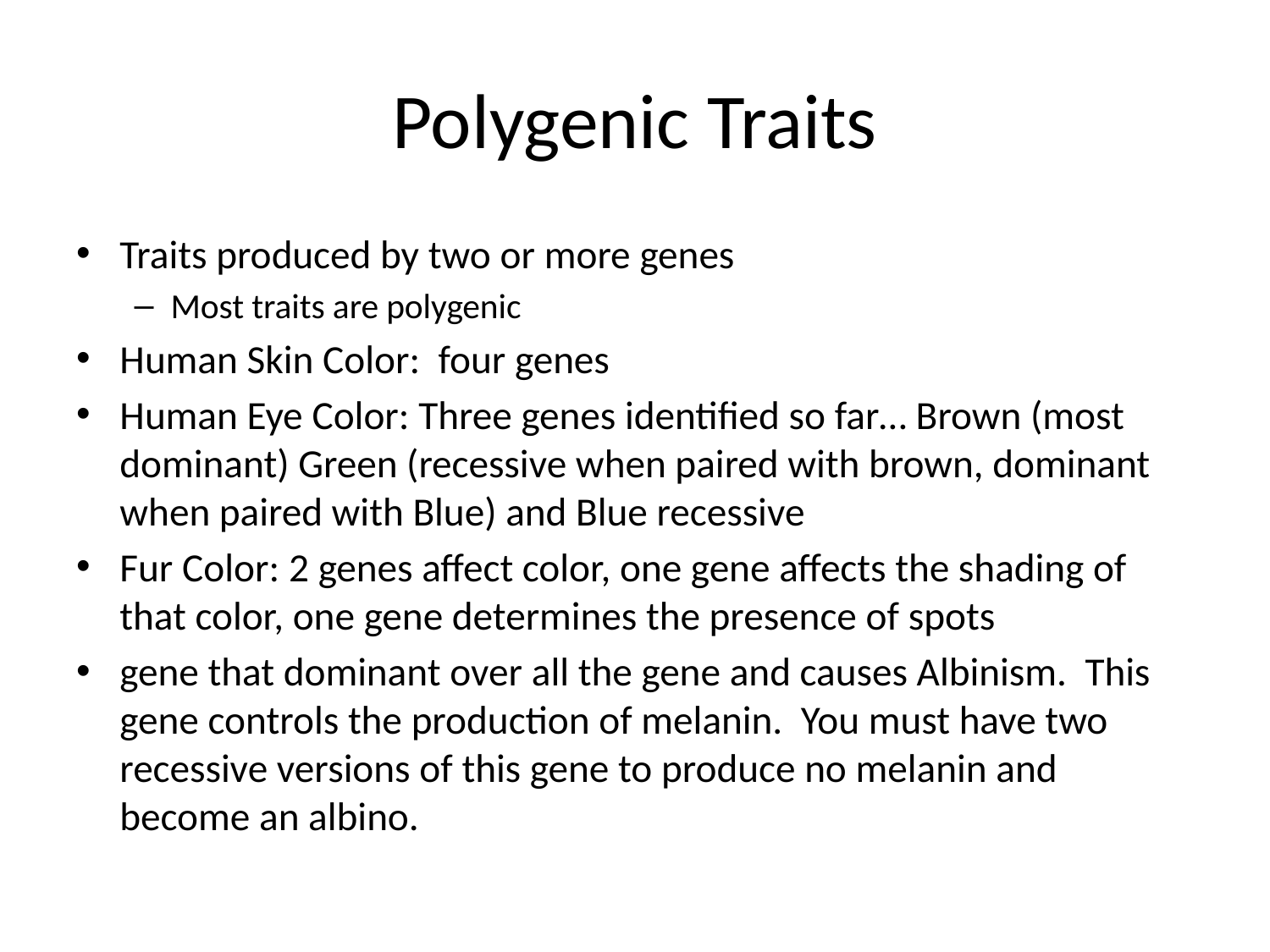

# Polygenic Traits
Traits produced by two or more genes
Most traits are polygenic
Human Skin Color:  four genes
Human Eye Color: Three genes identified so far… Brown (most dominant) Green (recessive when paired with brown, dominant when paired with Blue) and Blue recessive
Fur Color: 2 genes affect color, one gene affects the shading of that color, one gene determines the presence of spots
gene that dominant over all the gene and causes Albinism.  This gene controls the production of melanin.  You must have two recessive versions of this gene to produce no melanin and become an albino.